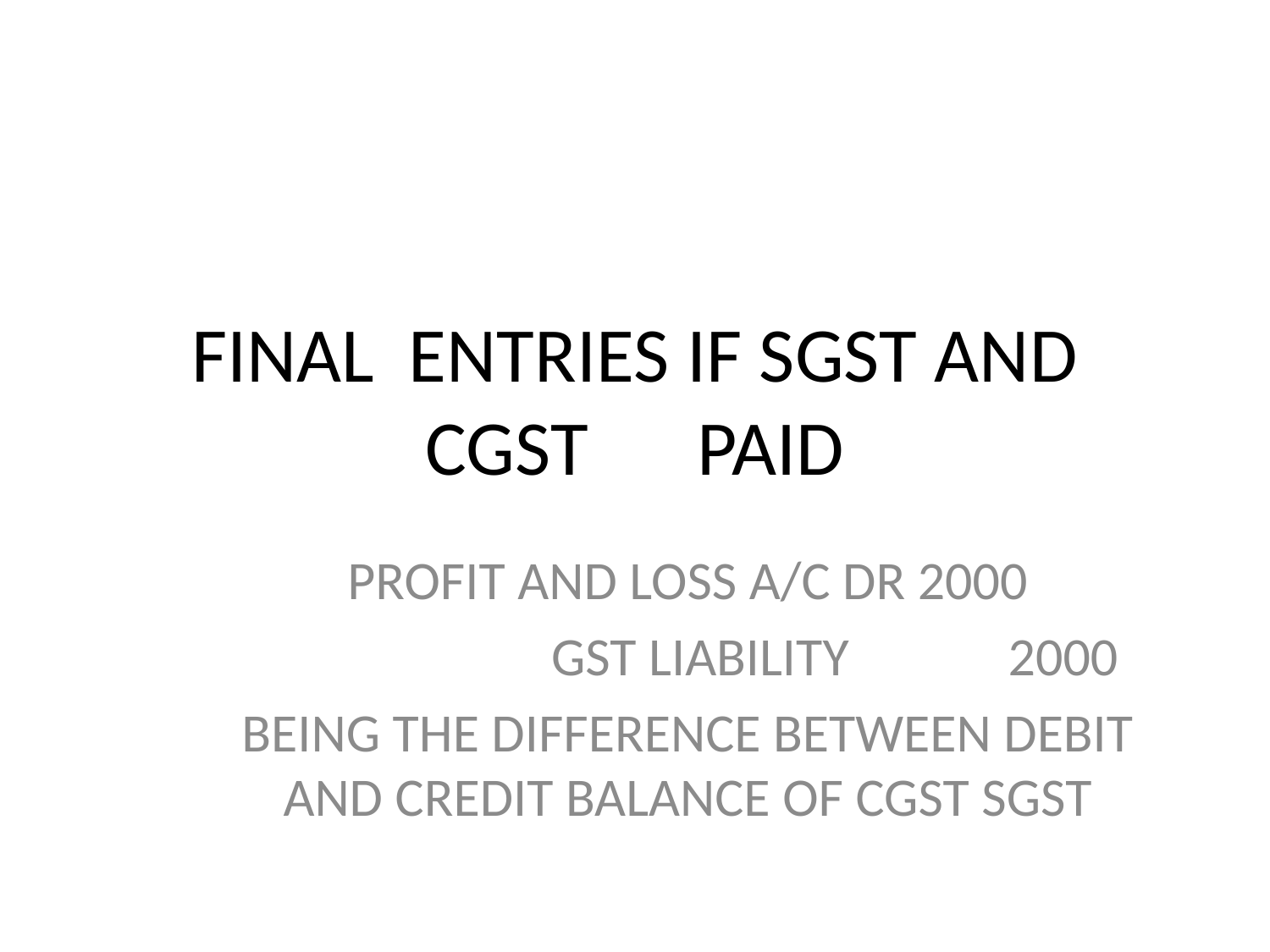

# FINAL  ENTRIES IF SGST AND CGST	 PAID
PROFIT AND LOSS A/C DR 2000
                        GST LIABILITY             2000
BEING THE DIFFERENCE BETWEEN DEBIT AND CREDIT BALANCE OF CGST SGST